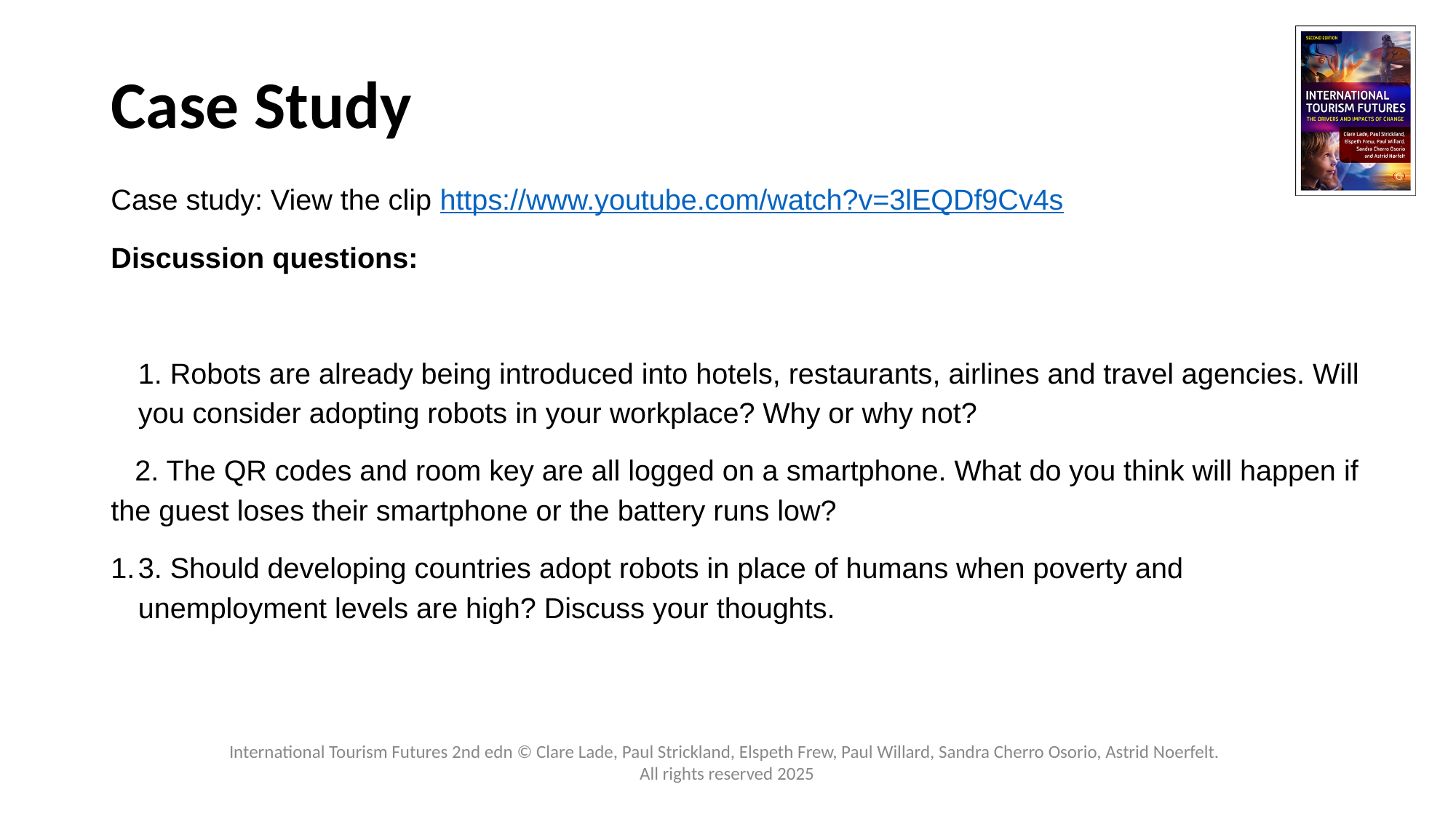

# Case Study
Case study: View the clip https://www.youtube.com/watch?v=3lEQDf9Cv4s
Discussion questions:

1. Robots are already being introduced into hotels, restaurants, airlines and travel agencies. Will you consider adopting robots in your workplace? Why or why not?
   2. The QR codes and room key are all logged on a smartphone. What do you think will happen if   the guest loses their smartphone or the battery runs low?
3. Should developing countries adopt robots in place of humans when poverty and unemployment levels are high? Discuss your thoughts.